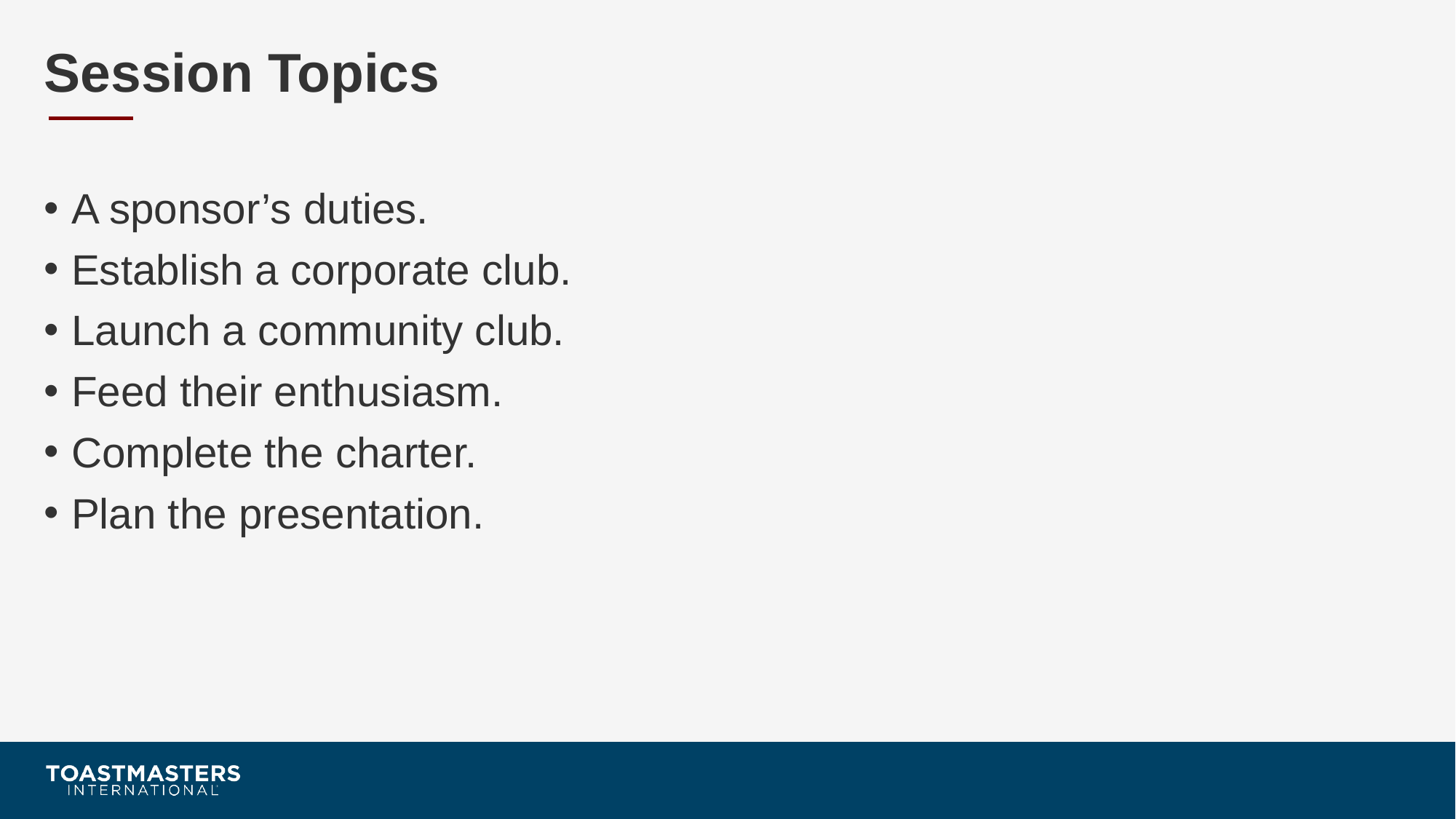

# Session Topics
A sponsor’s duties.
Establish a corporate club.
Launch a community club.
Feed their enthusiasm.
Complete the charter.
Plan the presentation.